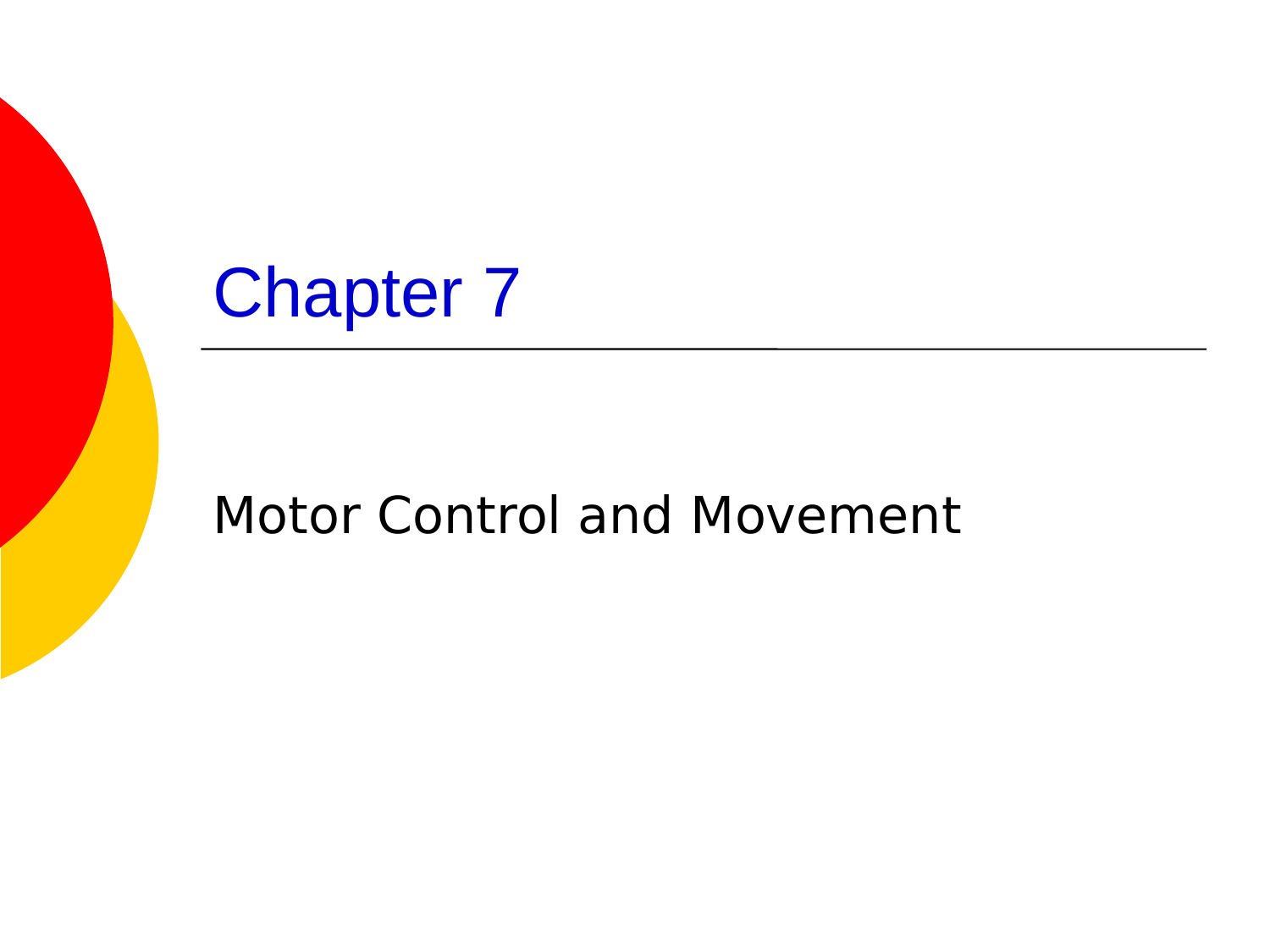

# Chapter 7
Motor Control and Movement